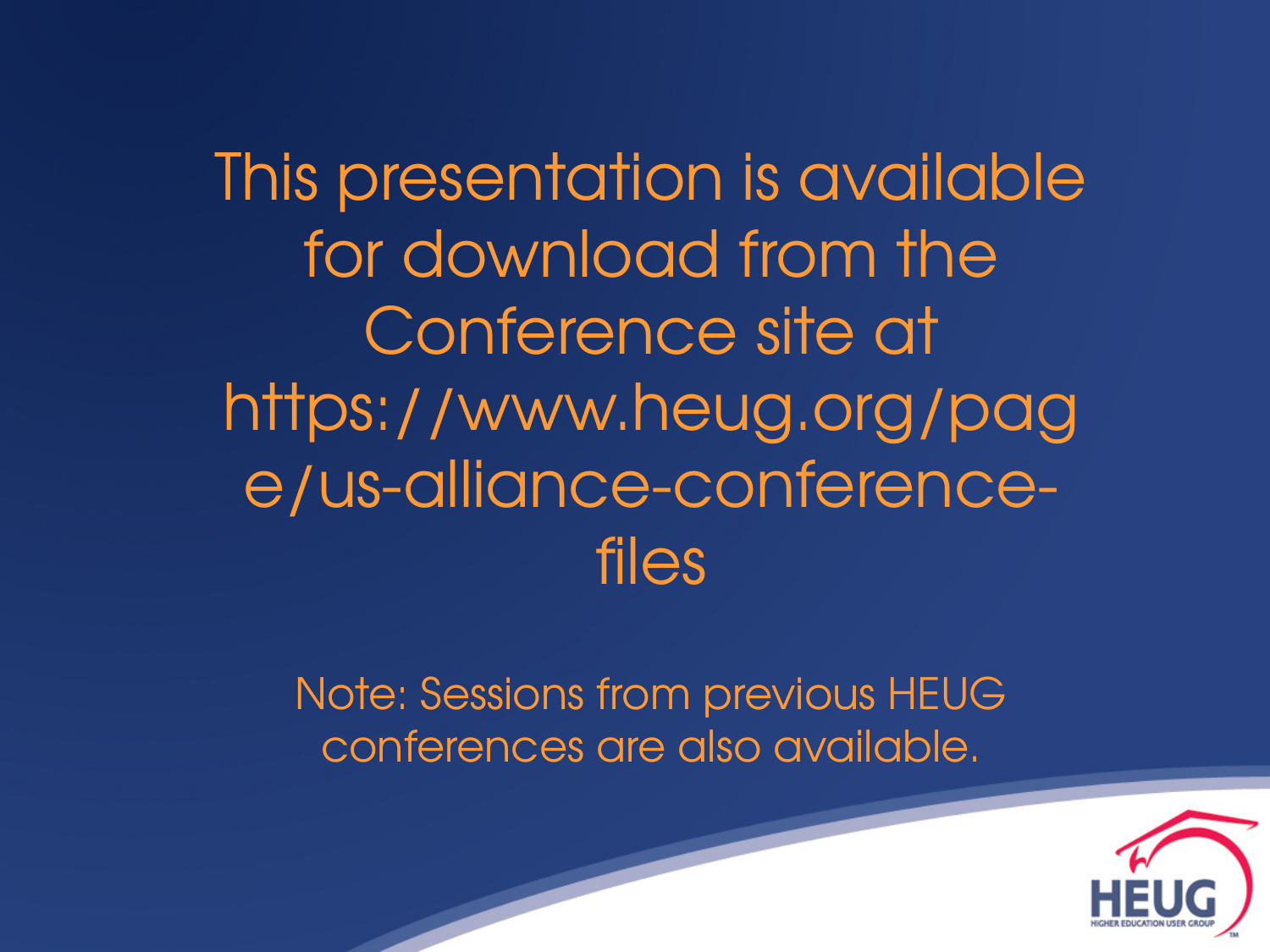

# This presentation is available for download from the Conference site at https://www.heug.org/page/us-alliance-conference-files Note: Sessions from previous HEUG conferences are also available.